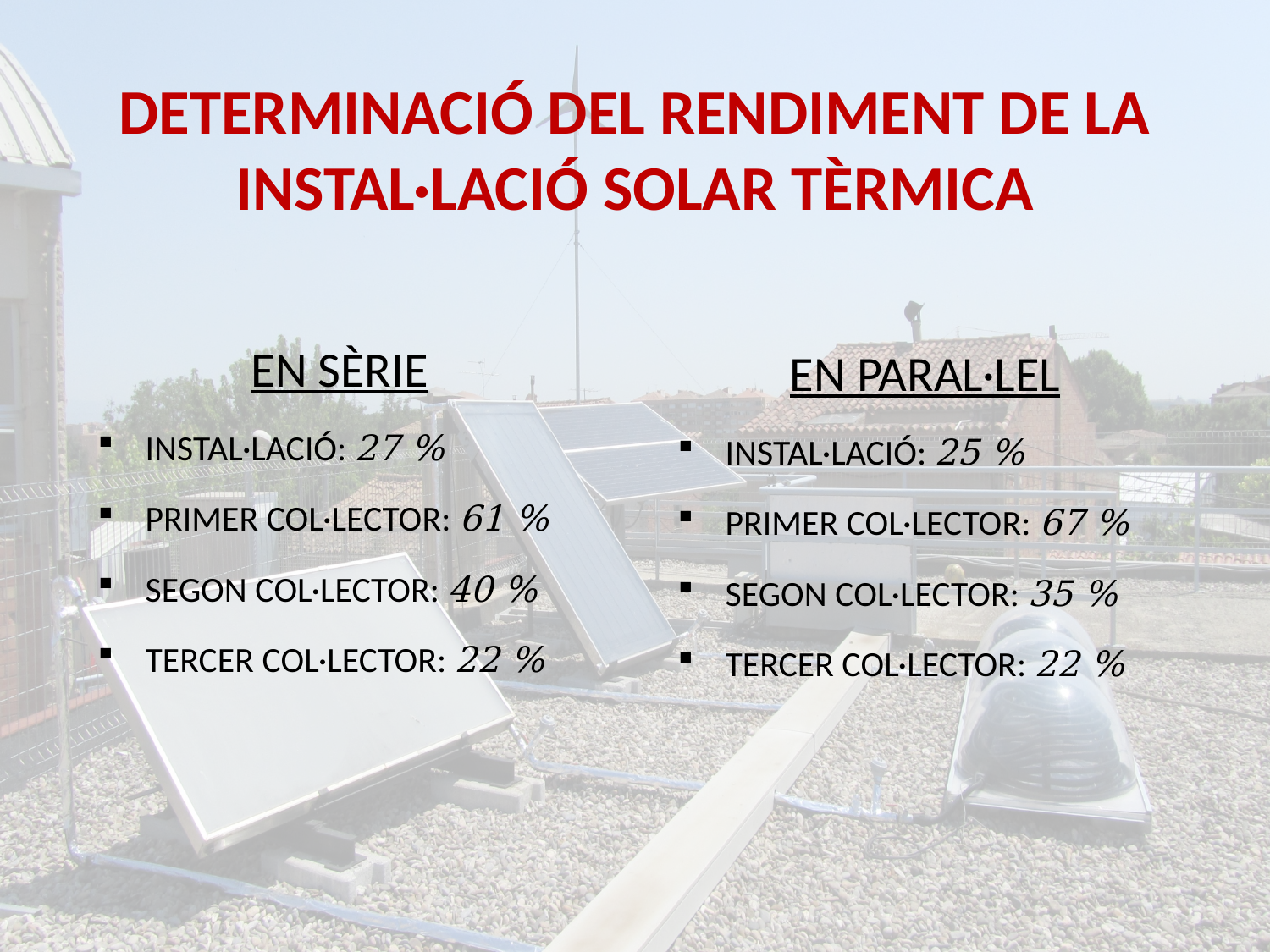

# DETERMINACIÓ DEL RENDIMENT DE LA INSTAL·LACIÓ SOLAR TÈRMICA
EN SÈRIE
INSTAL·LACIÓ: 27 %
PRIMER COL·LECTOR: 61 %
SEGON COL·LECTOR: 40 %
TERCER COL·LECTOR: 22 %
EN PARAL·LEL
INSTAL·LACIÓ: 25 %
PRIMER COL·LECTOR: 67 %
SEGON COL·LECTOR: 35 %
TERCER COL·LECTOR: 22 %